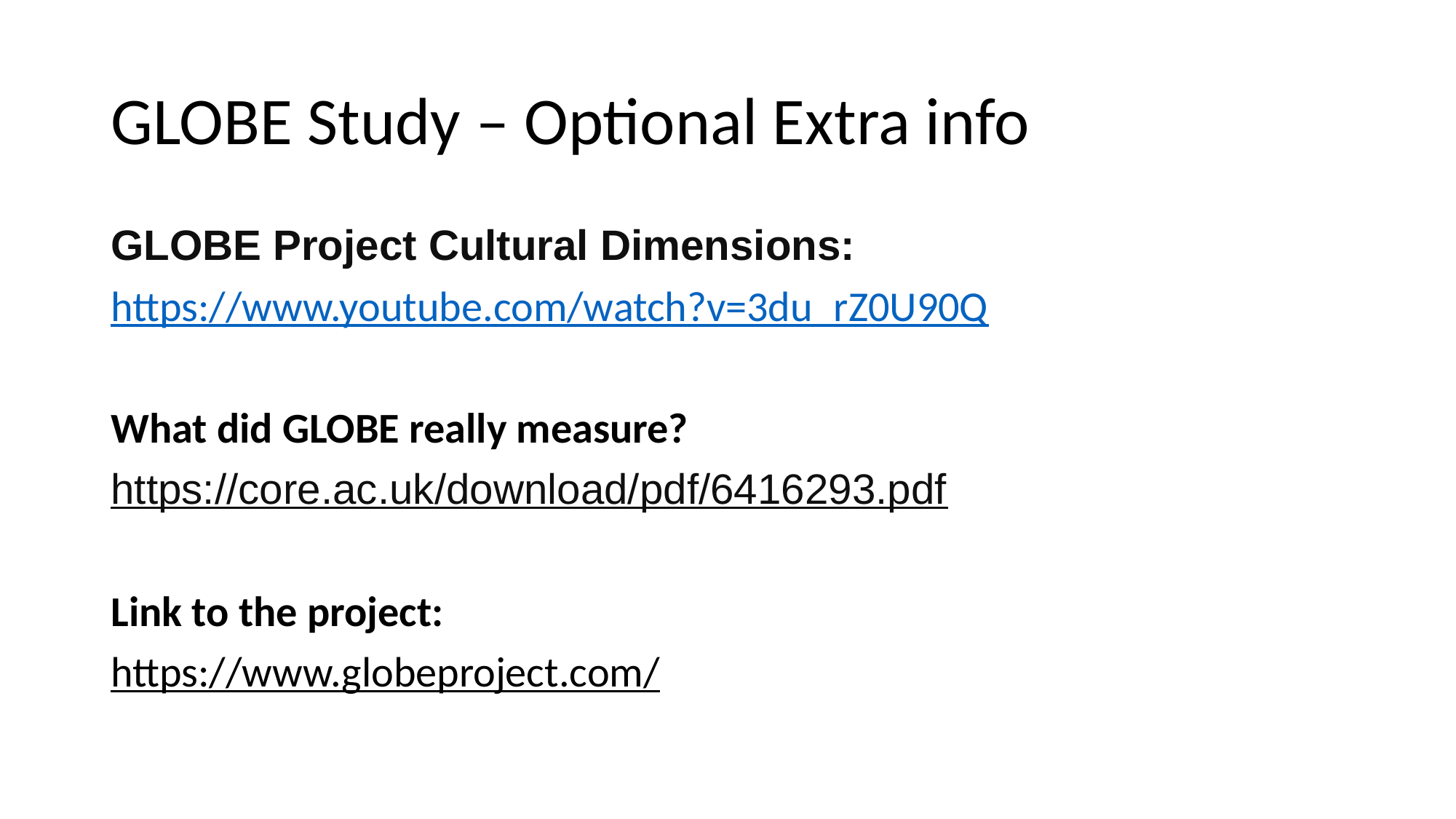

# GLOBE Study – Optional Extra info
GLOBE Project Cultural Dimensions:
https://www.youtube.com/watch?v=3du_rZ0U90Q

What did GLOBE really measure?
https://core.ac.uk/download/pdf/6416293.pdf

Link to the project:
https://www.globeproject.com/